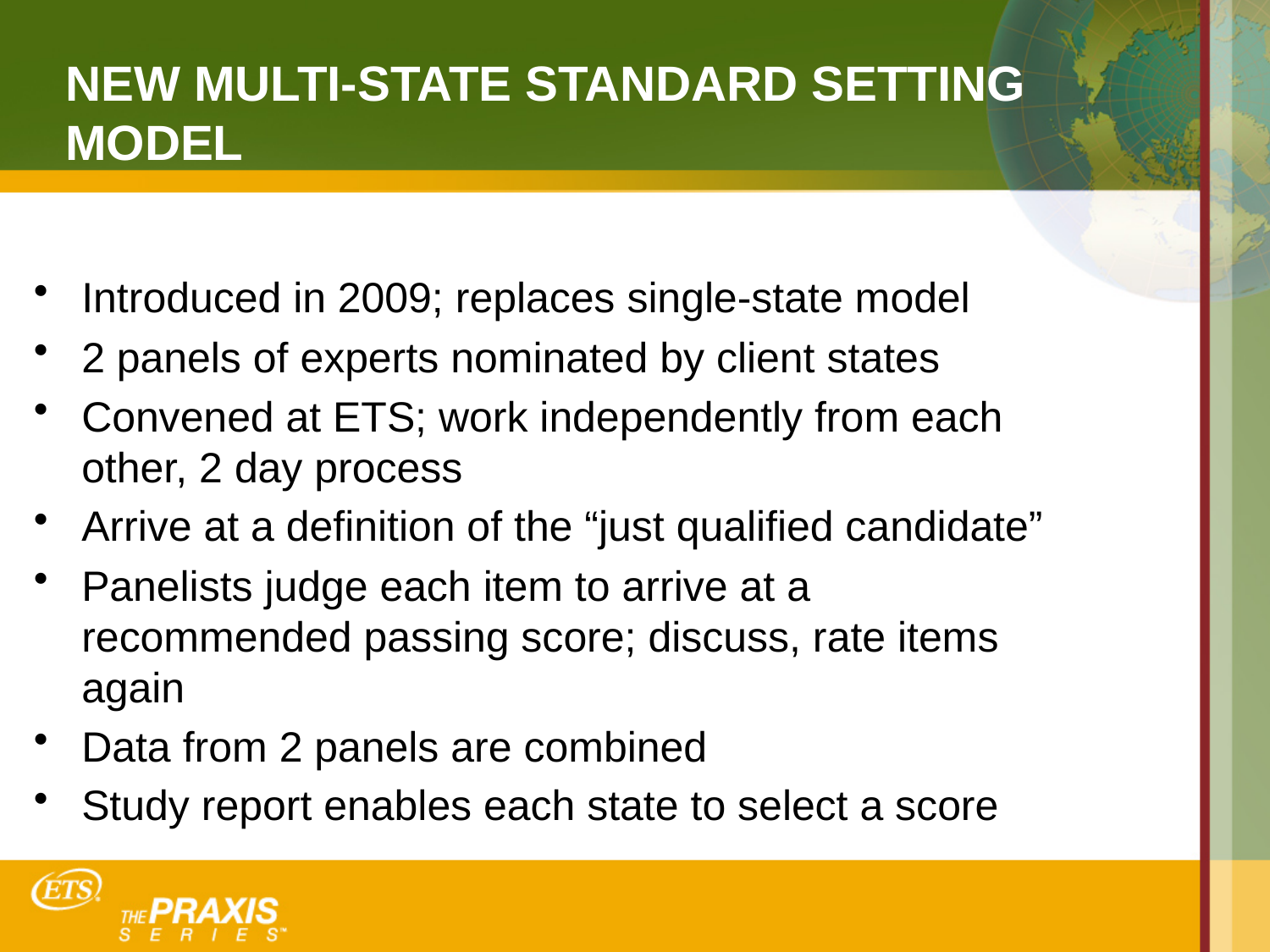

# NEW MULTI-STATE STANDARD SETTING MODEL
Introduced in 2009; replaces single-state model
2 panels of experts nominated by client states
Convened at ETS; work independently from each other, 2 day process
Arrive at a definition of the “just qualified candidate”
Panelists judge each item to arrive at a recommended passing score; discuss, rate items again
Data from 2 panels are combined
Study report enables each state to select a score